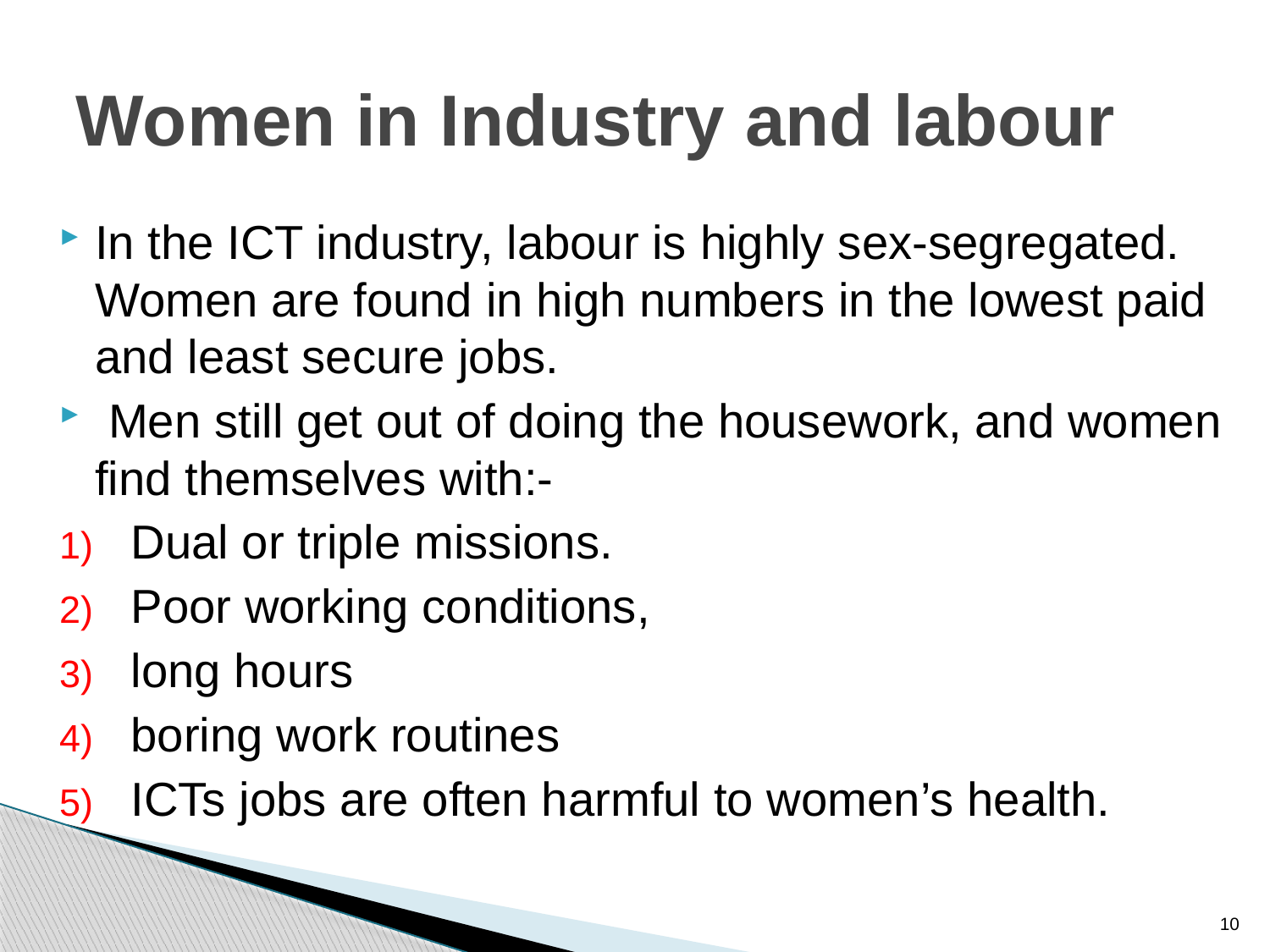

# Women in Industry and labour
In the ICT industry, labour is highly sex-segregated. Women are found in high numbers in the lowest paid and least secure jobs.
 Men still get out of doing the housework, and women find themselves with:-
Dual or triple missions.
Poor working conditions,
long hours
boring work routines
ICTs jobs are often harmful to women’s health.

10